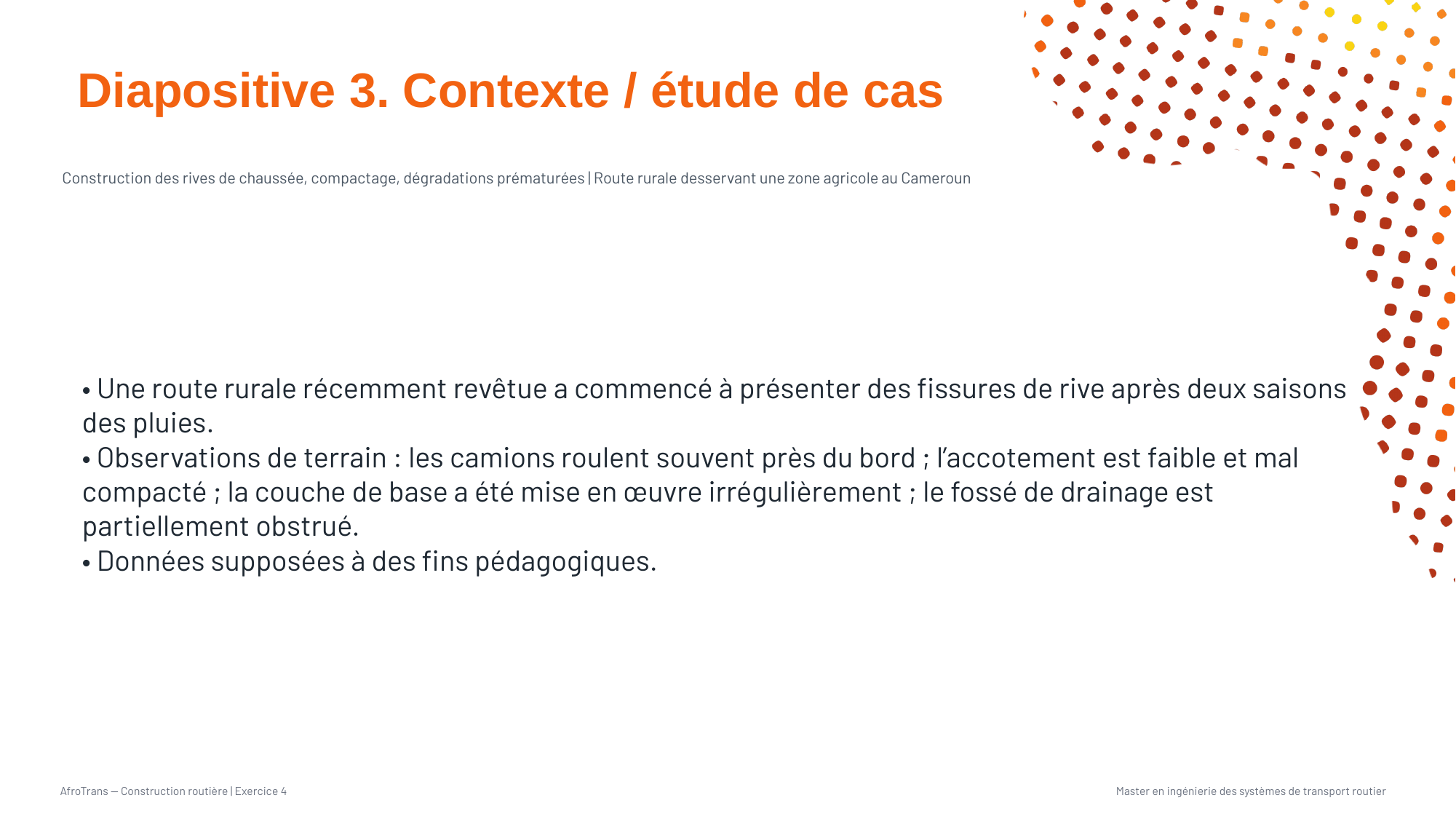

# Diapositive 3. Contexte / étude de cas
Construction des rives de chaussée, compactage, dégradations prématurées | Route rurale desservant une zone agricole au Cameroun
• Une route rurale récemment revêtue a commencé à présenter des fissures de rive après deux saisons des pluies.
• Observations de terrain : les camions roulent souvent près du bord ; l’accotement est faible et mal compacté ; la couche de base a été mise en œuvre irrégulièrement ; le fossé de drainage est partiellement obstrué.
• Données supposées à des fins pédagogiques.
AfroTrans — Construction routière | Exercice 4
Master en ingénierie des systèmes de transport routier